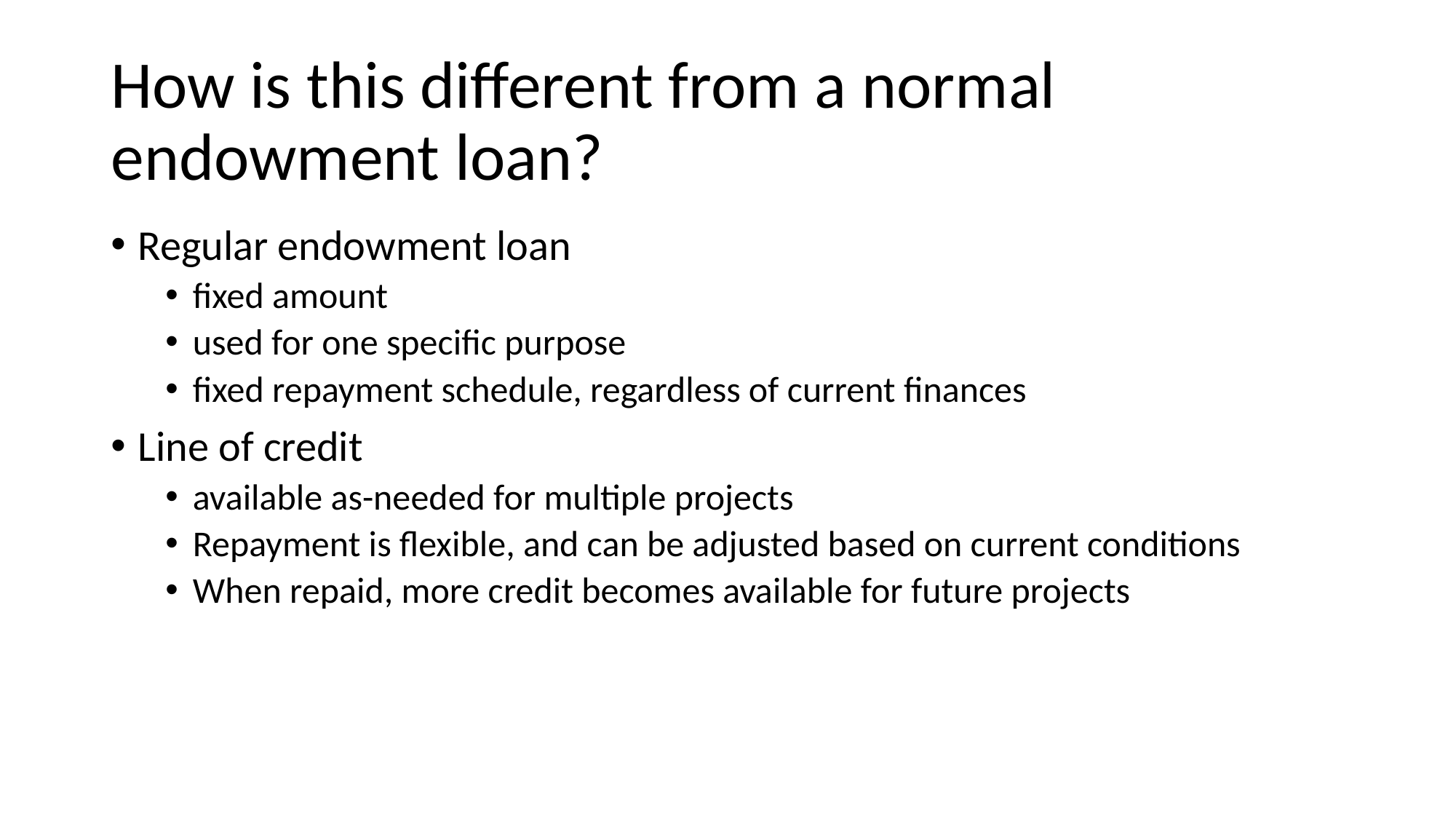

# How is this different from a normal endowment loan?
Regular endowment loan
fixed amount
used for one specific purpose
fixed repayment schedule, regardless of current finances
Line of credit
available as-needed for multiple projects
Repayment is flexible, and can be adjusted based on current conditions
When repaid, more credit becomes available for future projects